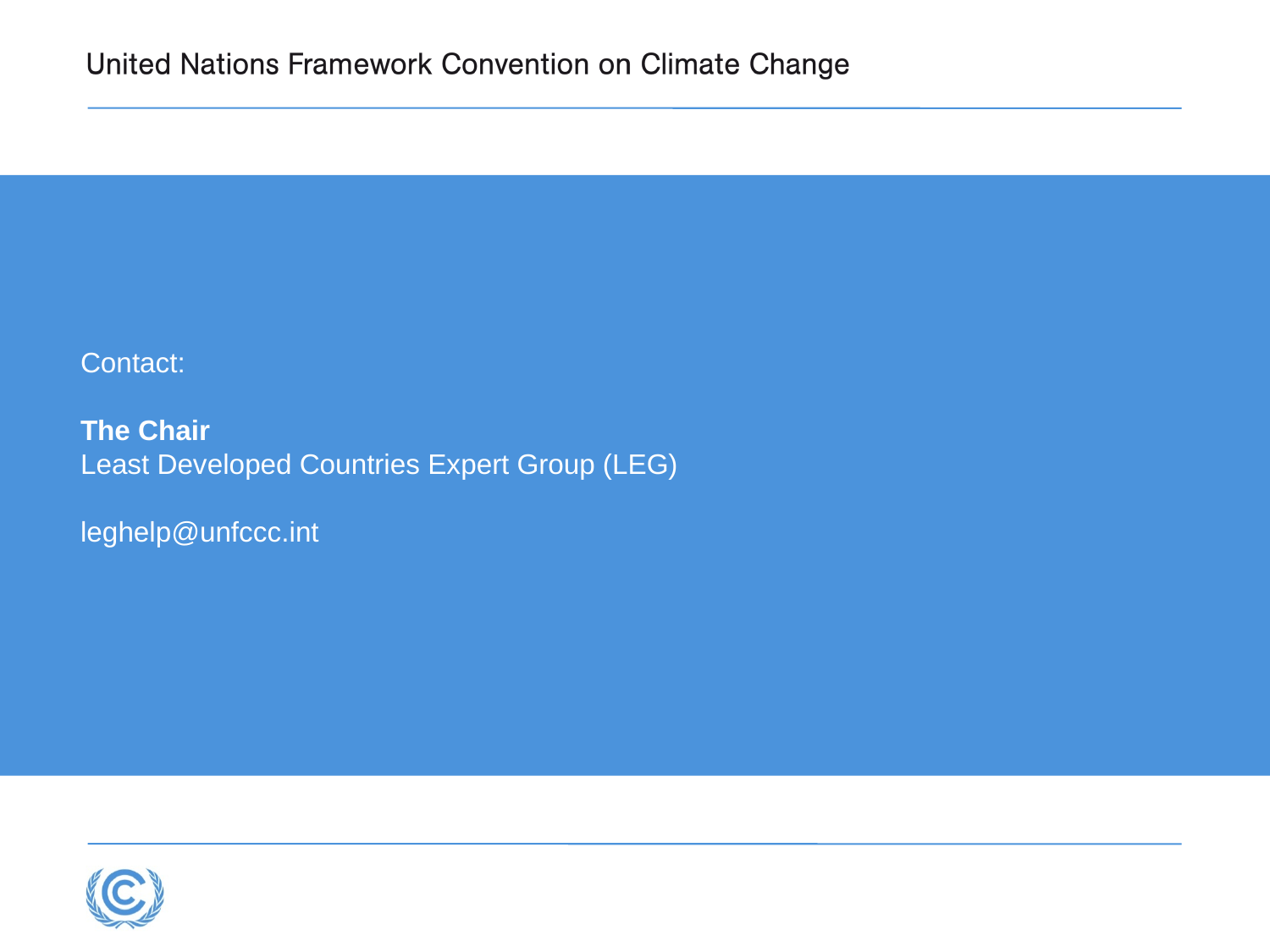

# Contact: The Chair Least Developed Countries Expert Group (LEG) leghelp@unfccc.int